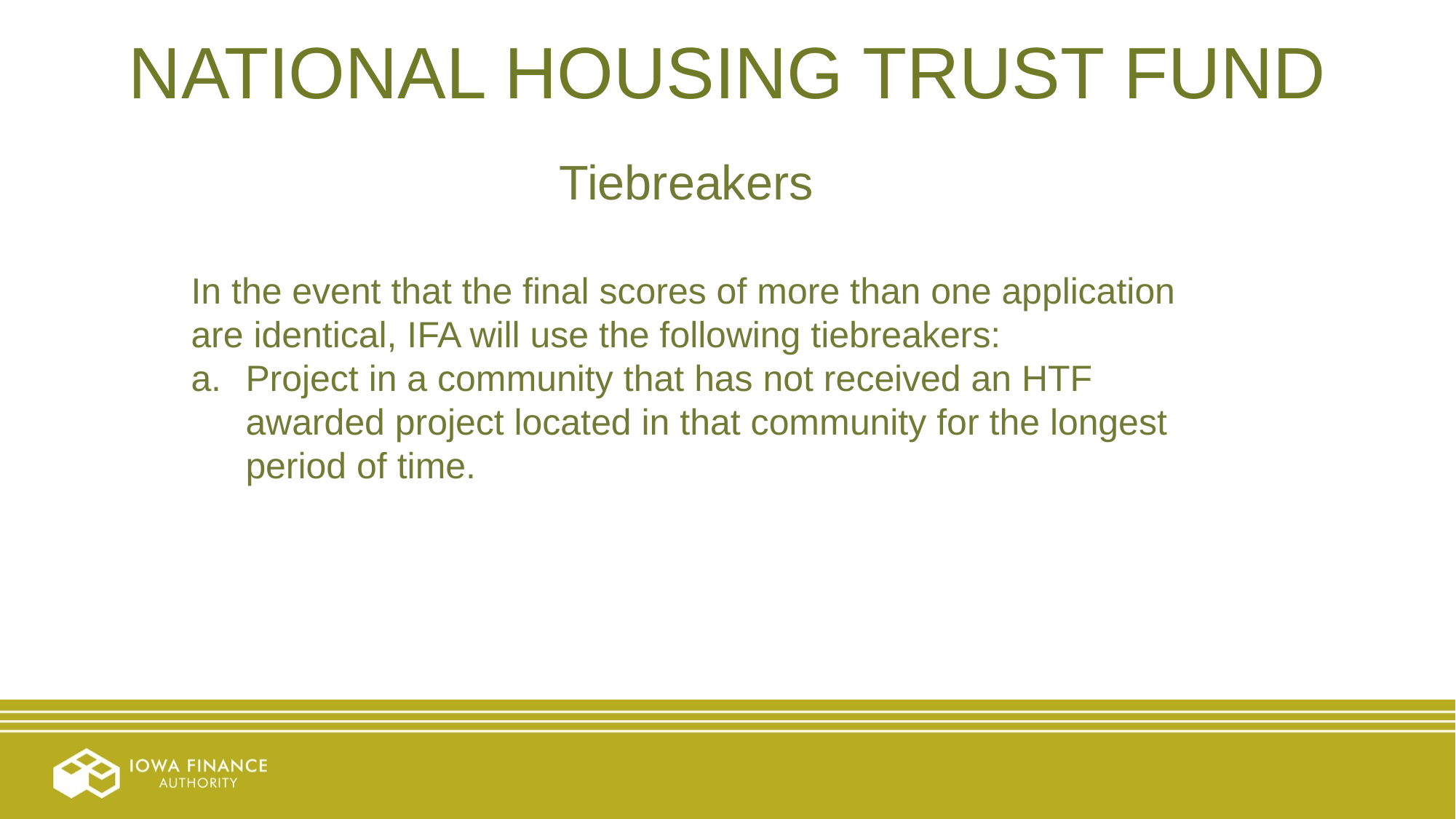

NATIONAL HOUSING TRUST FUND

Tiebreakers

In the event that the final scores of more than one application are identical, IFA will use the following tiebreakers:
Project in a community that has not received an HTF awarded project located in that community for the longest period of time.